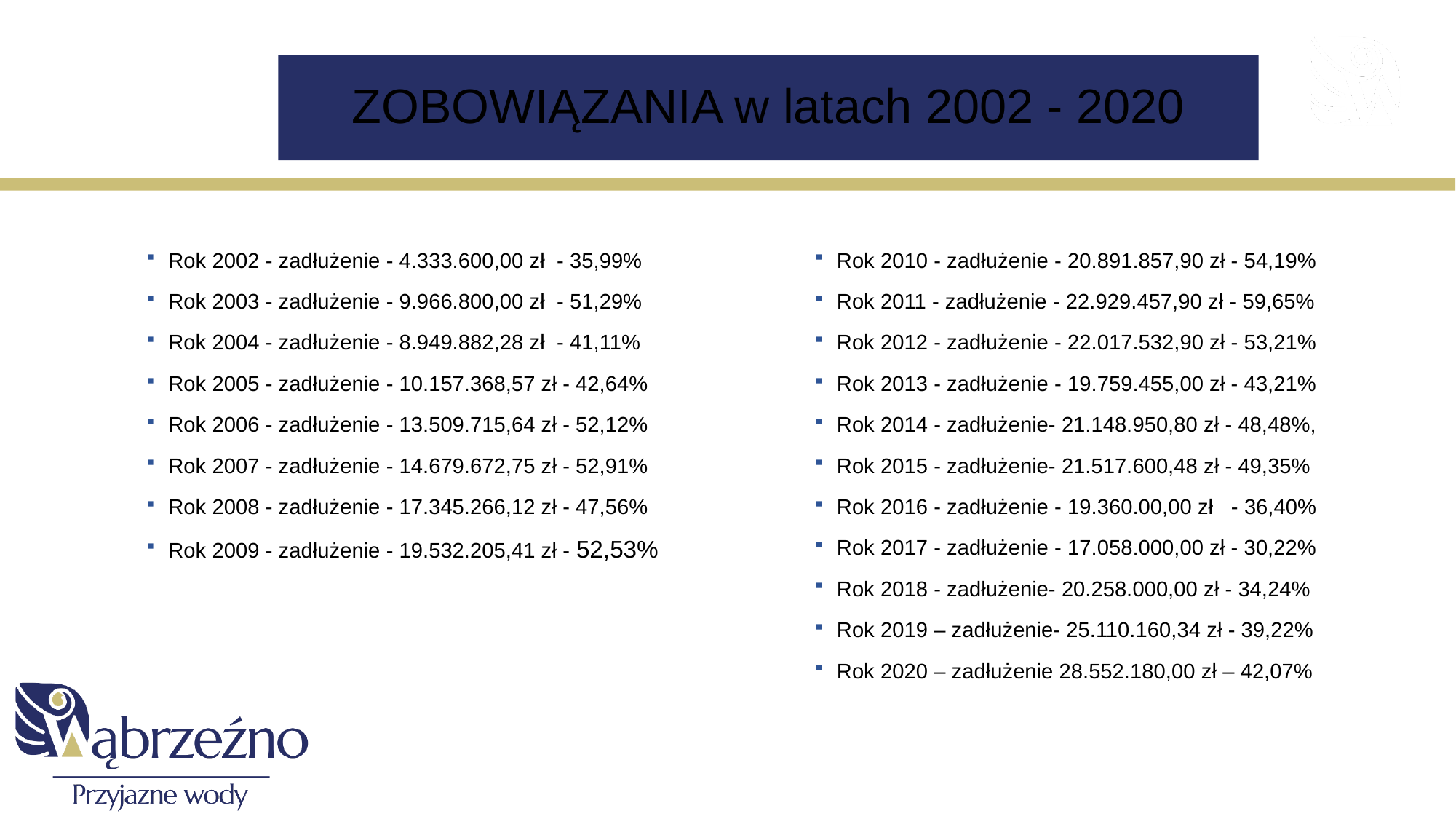

# ZOBOWIĄZANIA w latach 2002 - 2020
Rok 2002 - zadłużenie - 4.333.600,00 zł  - 35,99%
Rok 2003 - zadłużenie - 9.966.800,00 zł  - 51,29%
Rok 2004 - zadłużenie - 8.949.882,28 zł  - 41,11%
Rok 2005 - zadłużenie - 10.157.368,57 zł - 42,64%
Rok 2006 - zadłużenie - 13.509.715,64 zł - 52,12%
Rok 2007 - zadłużenie - 14.679.672,75 zł - 52,91%
Rok 2008 - zadłużenie - 17.345.266,12 zł - 47,56%
Rok 2009 - zadłużenie - 19.532.205,41 zł - 52,53%

Rok 2010 - zadłużenie - 20.891.857,90 zł - 54,19%
Rok 2011 - zadłużenie - 22.929.457,90 zł - 59,65%
Rok 2012 - zadłużenie - 22.017.532,90 zł - 53,21%
Rok 2013 - zadłużenie - 19.759.455,00 zł - 43,21%
Rok 2014 - zadłużenie- 21.148.950,80 zł - 48,48%,
Rok 2015 - zadłużenie- 21.517.600,48 zł - 49,35%
Rok 2016 - zadłużenie - 19.360.00,00 zł   - 36,40%
Rok 2017 - zadłużenie - 17.058.000,00 zł - 30,22%
Rok 2018 - zadłużenie- 20.258.000,00 zł - 34,24%
Rok 2019 – zadłużenie- 25.110.160,34 zł - 39,22%
Rok 2020 – zadłużenie 28.552.180,00 zł – 42,07%